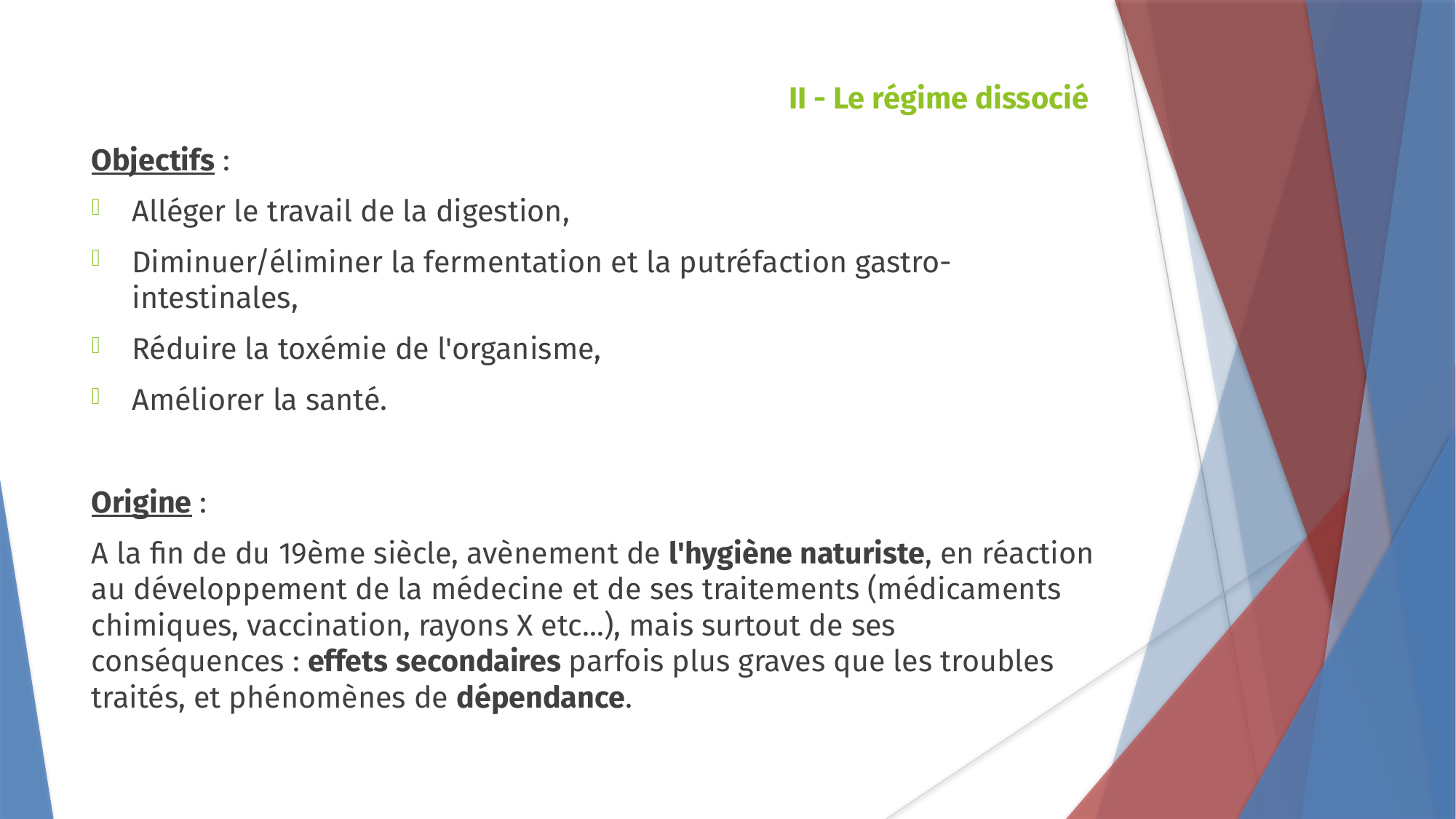

II - Le régime dissocié
Objectifs :
Alléger le travail de la digestion,
Diminuer/éliminer la fermentation et la putréfaction gastro-intestinales,
Réduire la toxémie de l'organisme,
Améliorer la santé.

Origine :
A la fin de du 19ème siècle, avènement de l'hygiène naturiste, en réaction au développement de la médecine et de ses traitements (médicaments chimiques, vaccination, rayons X etc...), mais surtout de ses conséquences : effets secondaires parfois plus graves que les troubles traités, et phénomènes de dépendance.